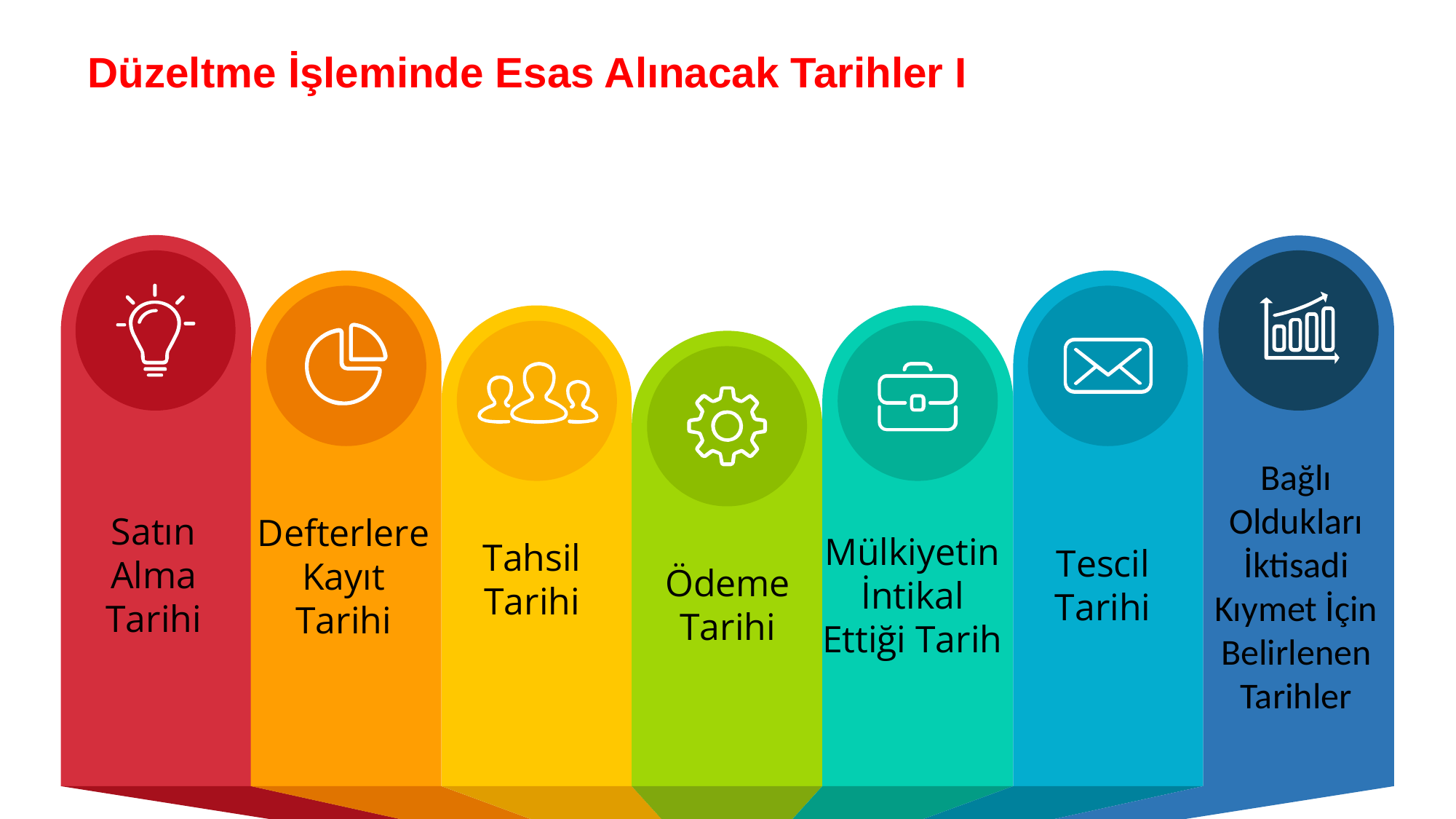

Düzeltme İşleminde Esas Alınacak Tarihler I

Satın Alma Tarihi

Bağlı Oldukları İktisadi Kıymet İçin Belirlenen Tarihler

Defterlere Kayıt Tarihi

Tescil Tarihi

Tahsil Tarihi

Mülkiyetin İntikal Ettiği Tarih

Ödeme Tarihi

22